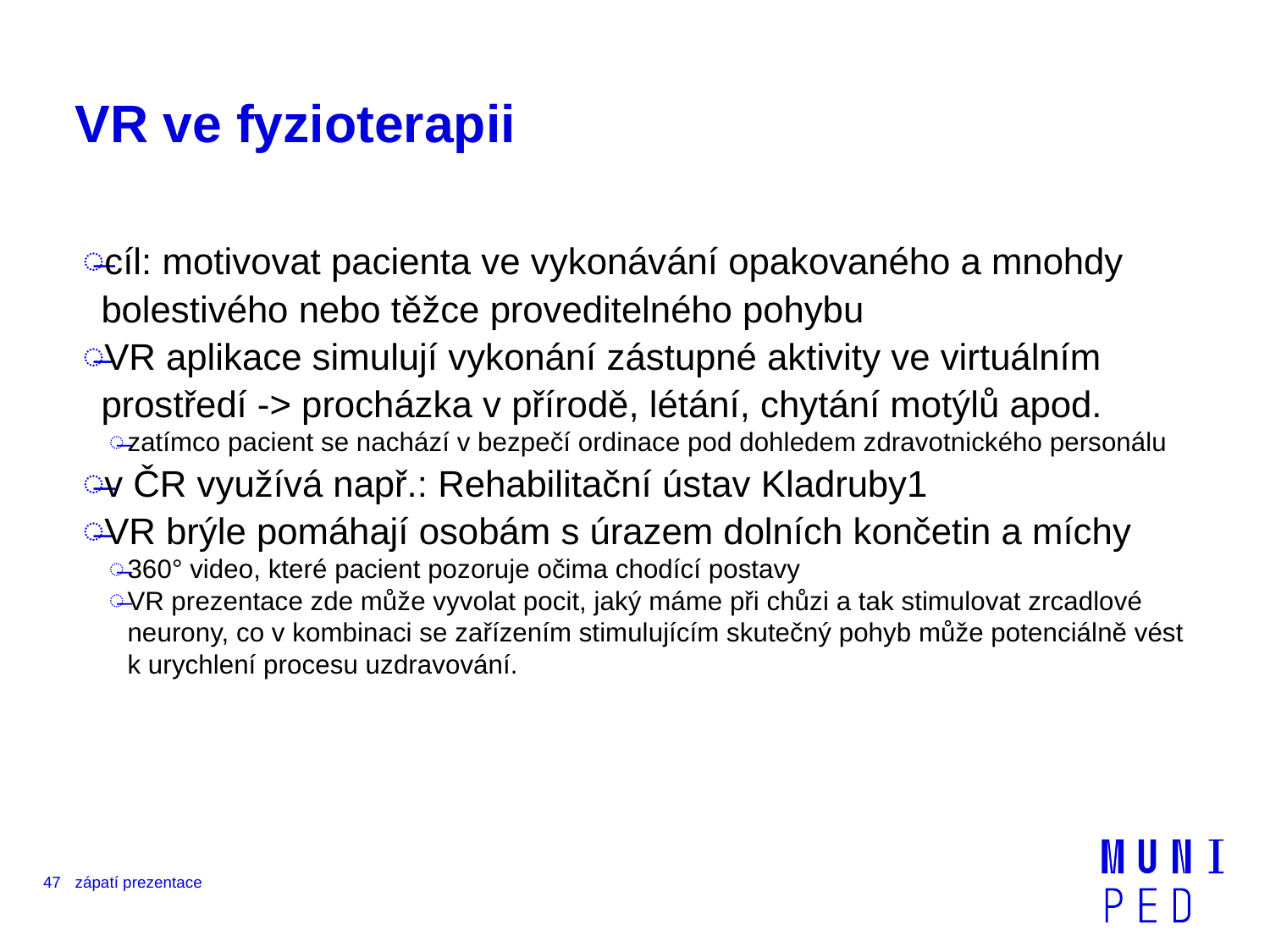

# VR ve fyzioterapii
cíl: motivovat pacienta ve vykonávání opakovaného a mnohdy bolestivého nebo těžce proveditelného pohybu
VR aplikace simulují vykonání zástupné aktivity ve virtuálním prostředí -> procházka v přírodě, létání, chytání motýlů apod.
zatímco pacient se nachází v bezpečí ordinace pod dohledem zdravotnického personálu
v ČR využívá např.: Rehabilitační ústav Kladruby1
VR brýle pomáhají osobám s úrazem dolních končetin a míchy
360° video, které pacient pozoruje očima chodící postavy
VR prezentace zde může vyvolat pocit, jaký máme při chůzi a tak stimulovat zrcadlové neurony, co v kombinaci se zařízením stimulujícím skutečný pohyb může potenciálně vést k urychlení procesu uzdravování.
47
zápatí prezentace